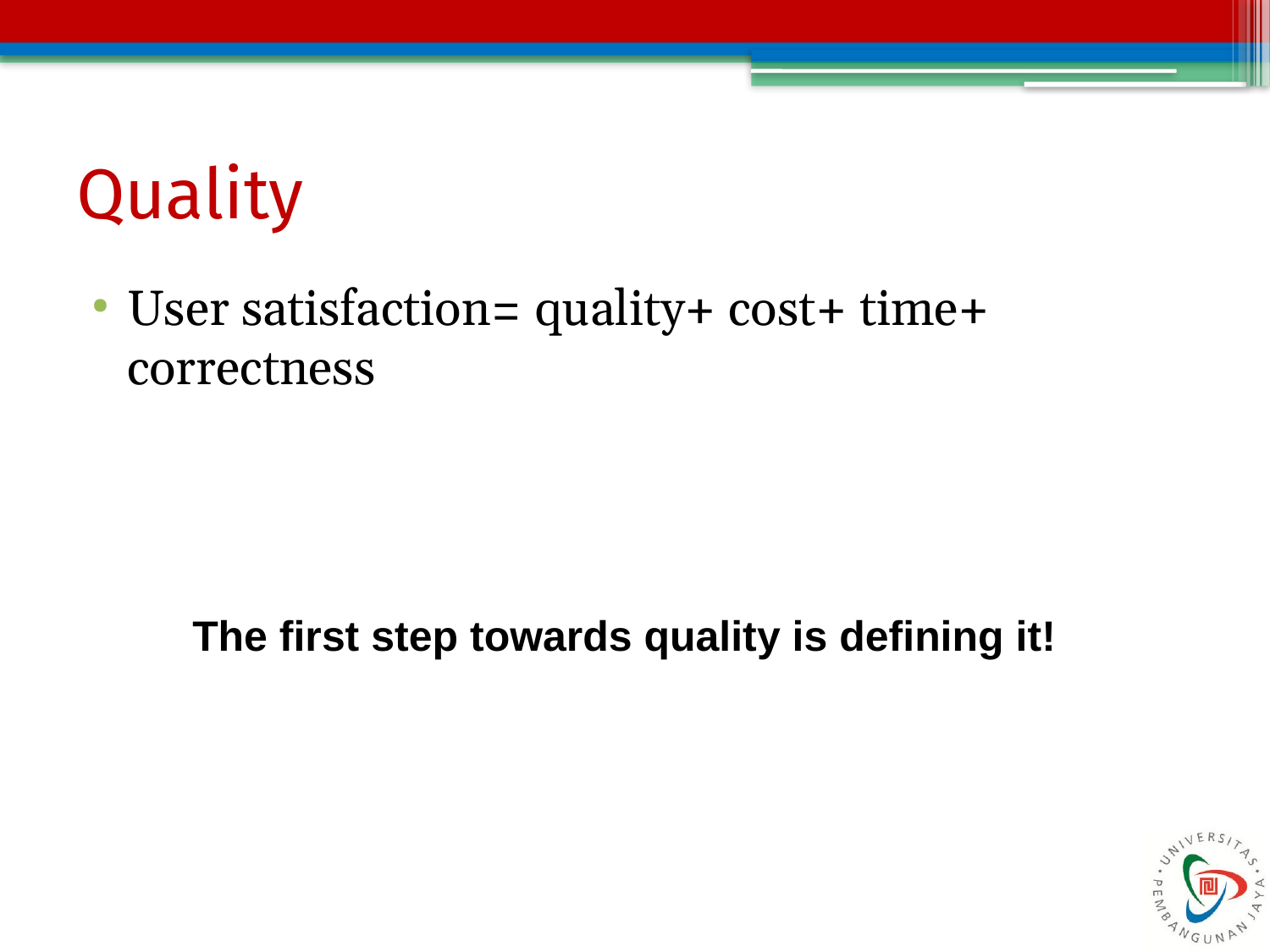

# Quality
User satisfaction= quality+ cost+ time+ correctness
The first step towards quality is defining it!